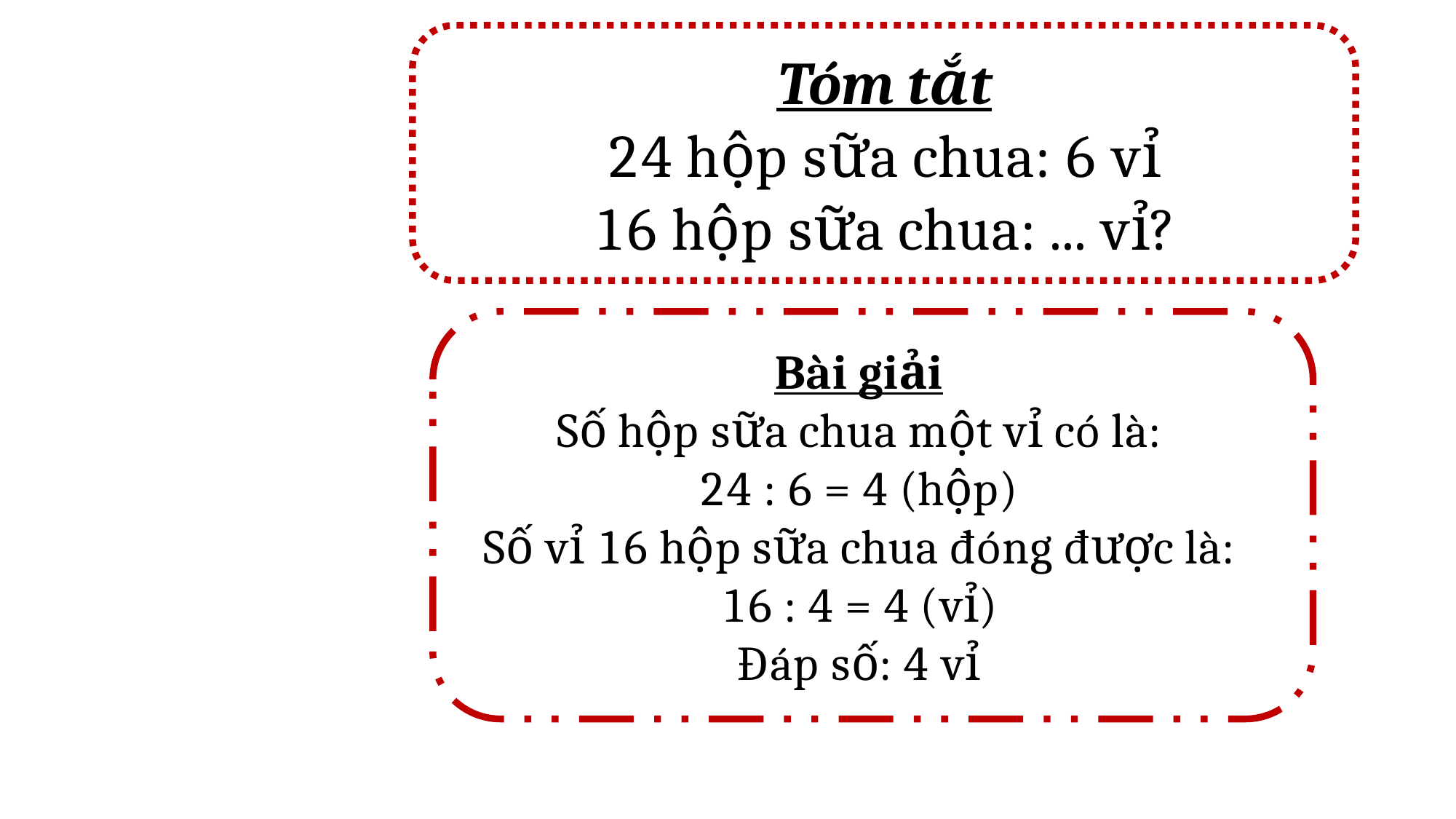

Tóm tắt
24 hộp sữa chua: 6 vỉ
16 hộp sữa chua: ... vỉ?

Bài giải
Số hộp sữa chua một vỉ có là:
24 : 6 = 4 (hộp)
Số vỉ 16 hộp sữa chua đóng được là:
16 : 4 = 4 (vỉ)
Đáp số: 4 vỉ